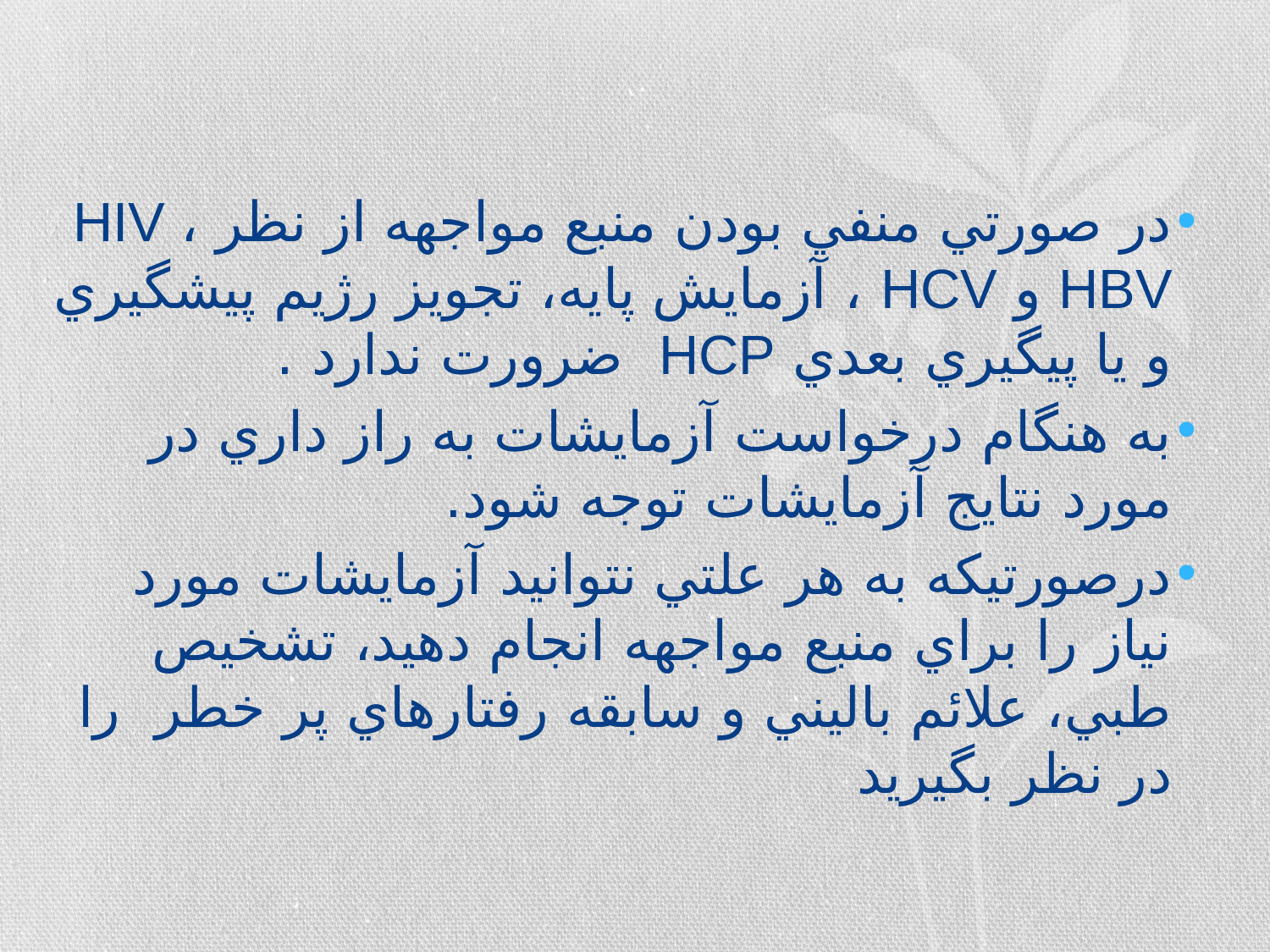

در صورتي منفي بودن منبع مواجهه از نظر HIV ، HBV و HCV ، آزمايش پايه، تجويز رژيم پيشگيري و يا پيگيري بعدي HCP  ضرورت ندارد .
به هنگام درخواست آزمايشات به راز داري در مورد نتايج آزمايشات توجه شود.
درصورتيکه به هر علتي نتوانيد آزمايشات مورد نياز را براي منبع مواجهه انجام دهيد، تشخيص طبي، علائم باليني و سابقه رفتارهاي پر خطر  را در نظر بگيريد